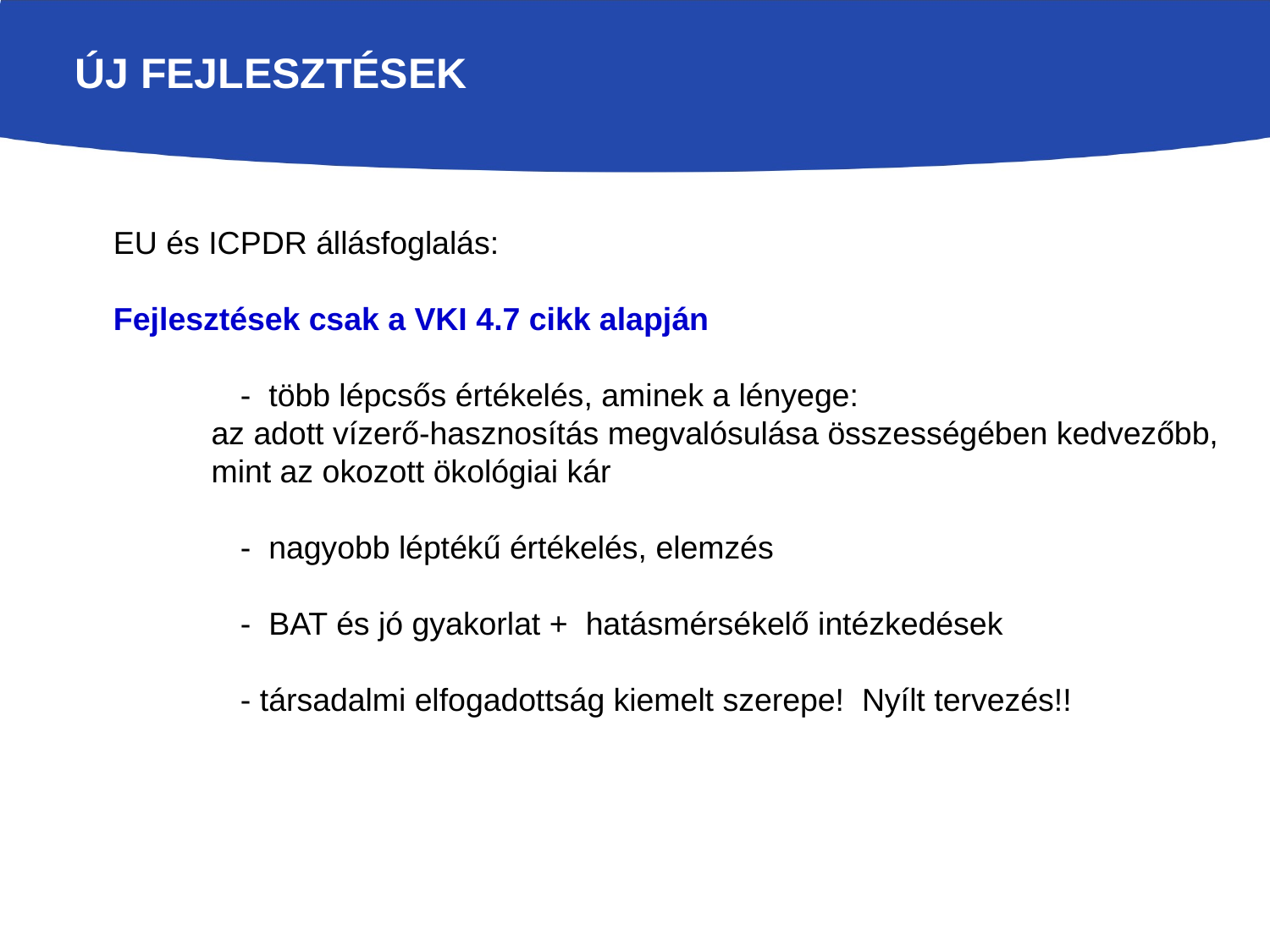

# ÚJ FEJLESZTÉSEK
EU és ICPDR állásfoglalás:

Fejlesztések csak a VKI 4.7 cikk alapján

	-  több lépcsős értékelés, aminek a lényege:
           az adott vízerő-hasznosítás megvalósulása összességében kedvezőbb,
           mint az okozott ökológiai kár

	-  nagyobb léptékű értékelés, elemzés

	-  BAT és jó gyakorlat +  hatásmérsékelő intézkedések

	- társadalmi elfogadottság kiemelt szerepe!  Nyílt tervezés!!